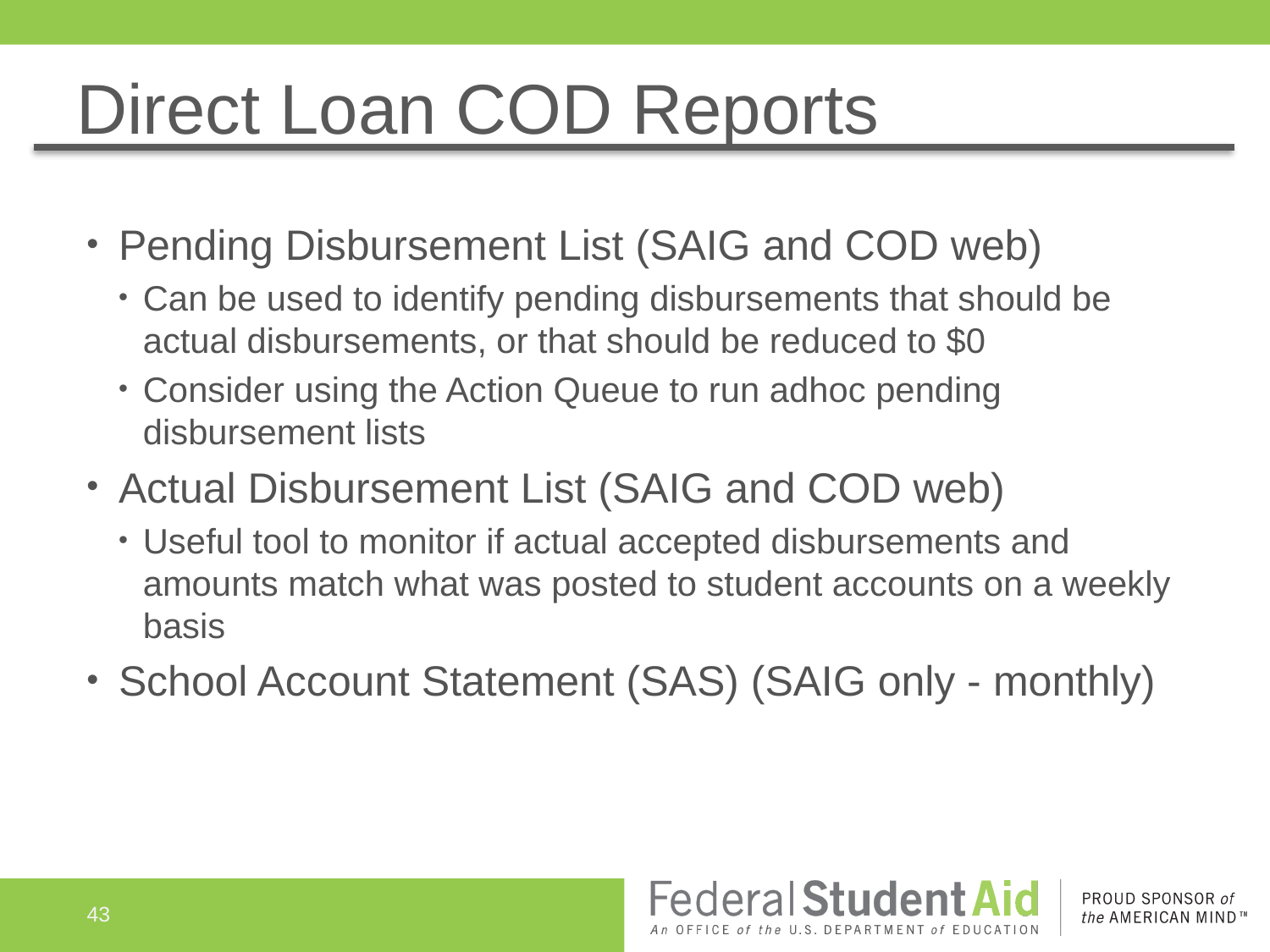

# Direct Loan COD Reports
Pending Disbursement List (SAIG and COD web)
Can be used to identify pending disbursements that should be actual disbursements, or that should be reduced to $0
Consider using the Action Queue to run adhoc pending disbursement lists
Actual Disbursement List (SAIG and COD web)
Useful tool to monitor if actual accepted disbursements and amounts match what was posted to student accounts on a weekly basis
School Account Statement (SAS) (SAIG only - monthly)
43